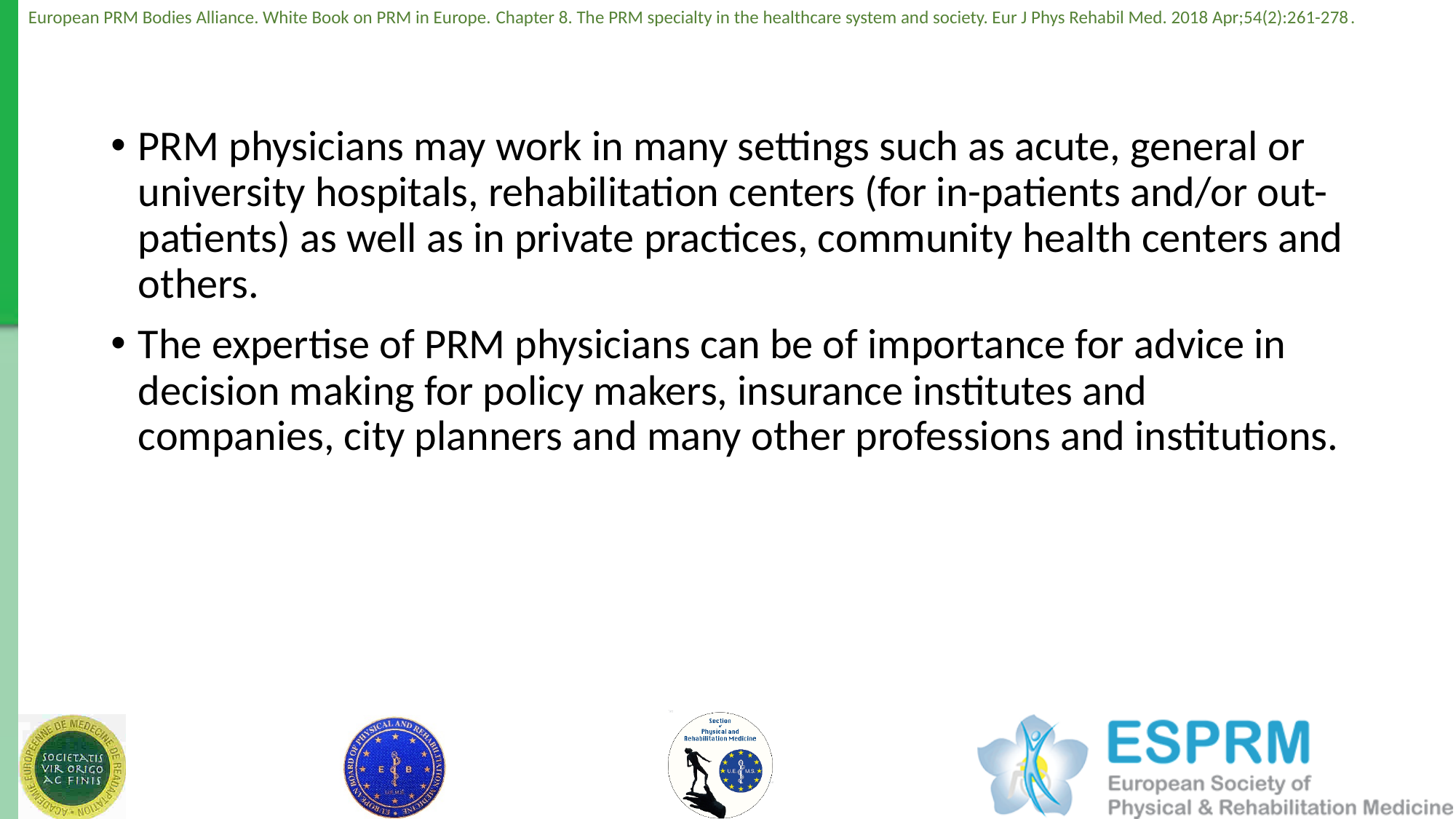

PRM physicians may work in many settings such as acute, general or university hospitals, rehabilitation centers (for in-patients and/or out-patients) as well as in private practices, community health centers and others.
The expertise of PRM physicians can be of importance for advice in decision making for policy makers, insurance institutes and companies, city planners and many other professions and institutions.